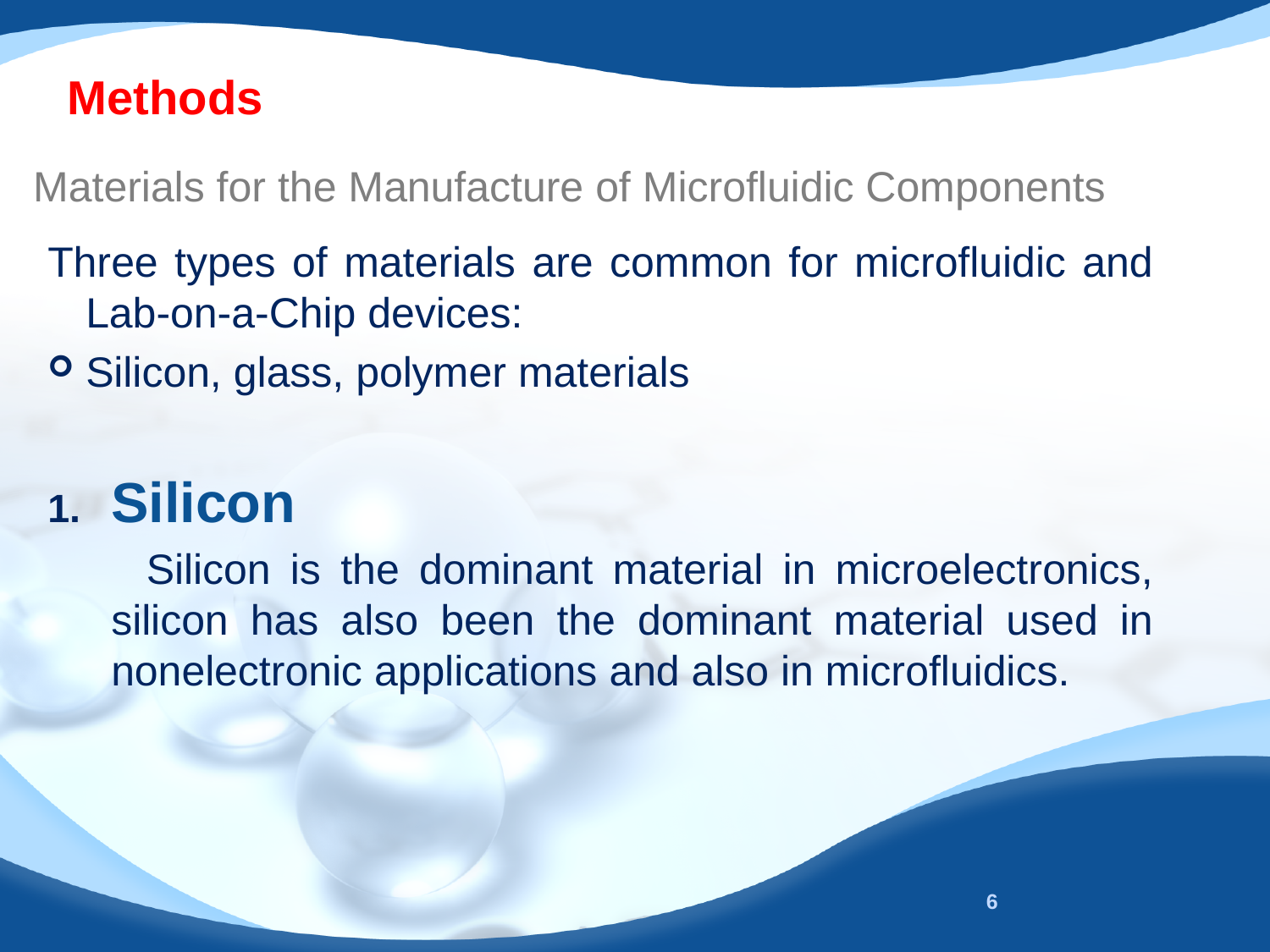

# Methods
  Materials for the Manufacture of Microfluidic Components
Three types of materials are common for microfluidic and Lab-on-a-Chip devices:
Silicon, glass, polymer materials

Silicon
     Silicon is the dominant material in microelectronics, silicon has also been the dominant material used in nonelectronic applications and also in microfluidics.

6